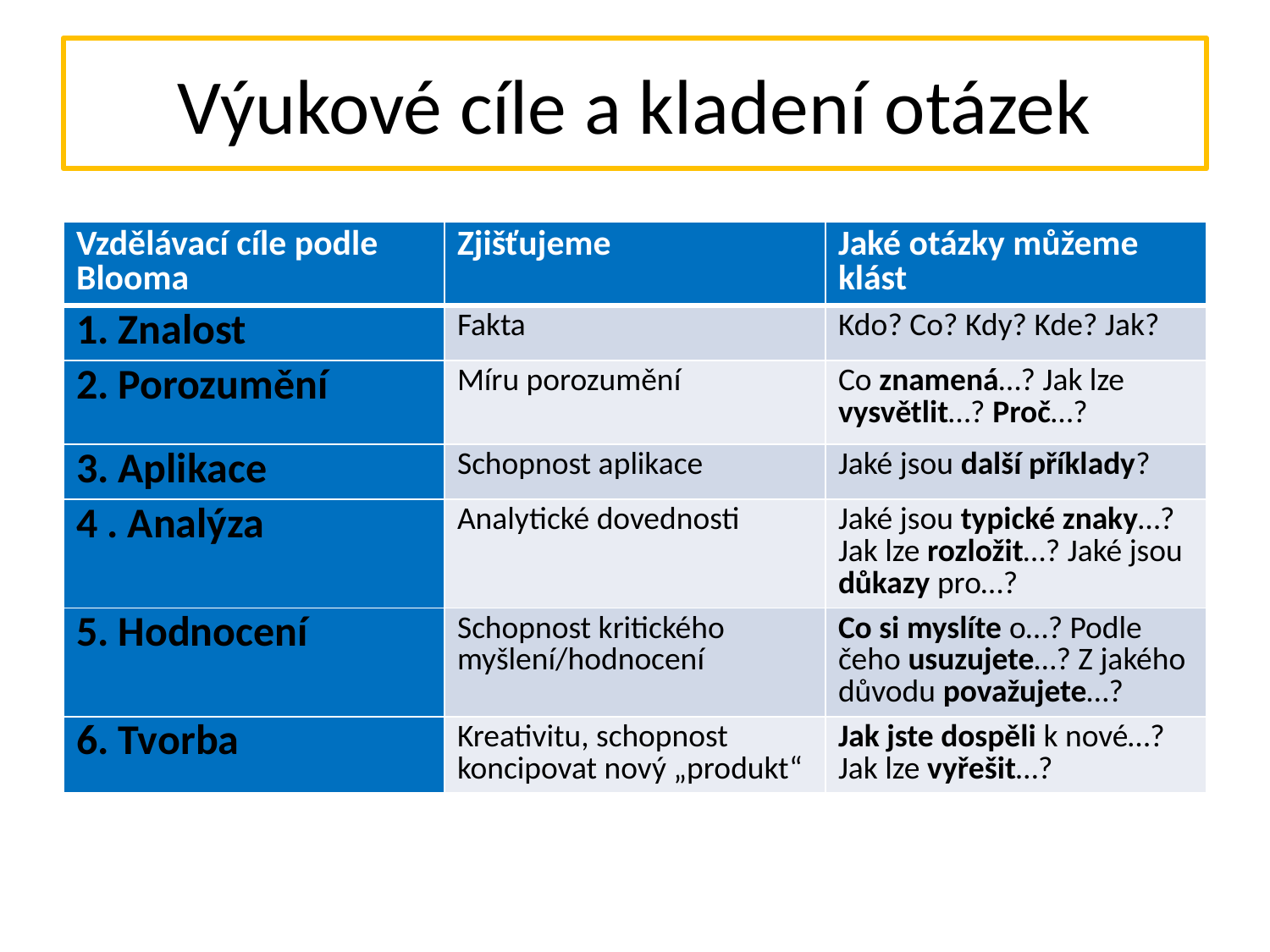

# Výukové cíle a kladení otázek
| Vzdělávací cíle podle Blooma | Zjišťujeme | Jaké otázky můžeme klást |
| --- | --- | --- |
| 1. Znalost | Fakta | Kdo? Co? Kdy? Kde? Jak? |
| 2. Porozumění | Míru porozumění | Co znamená…? Jak lze vysvětlit…? Proč…? |
| 3. Aplikace | Schopnost aplikace | Jaké jsou další příklady? |
| 4 . Analýza | Analytické dovednosti | Jaké jsou typické znaky…? Jak lze rozložit…? Jaké jsou důkazy pro…? |
| 5. Hodnocení | Schopnost kritického myšlení/hodnocení | Co si myslíte o…? Podle čeho usuzujete…? Z jakého důvodu považujete…? |
| 6. Tvorba | Kreativitu, schopnost koncipovat nový „produkt“ | Jak jste dospěli k nové…? Jak lze vyřešit…? |